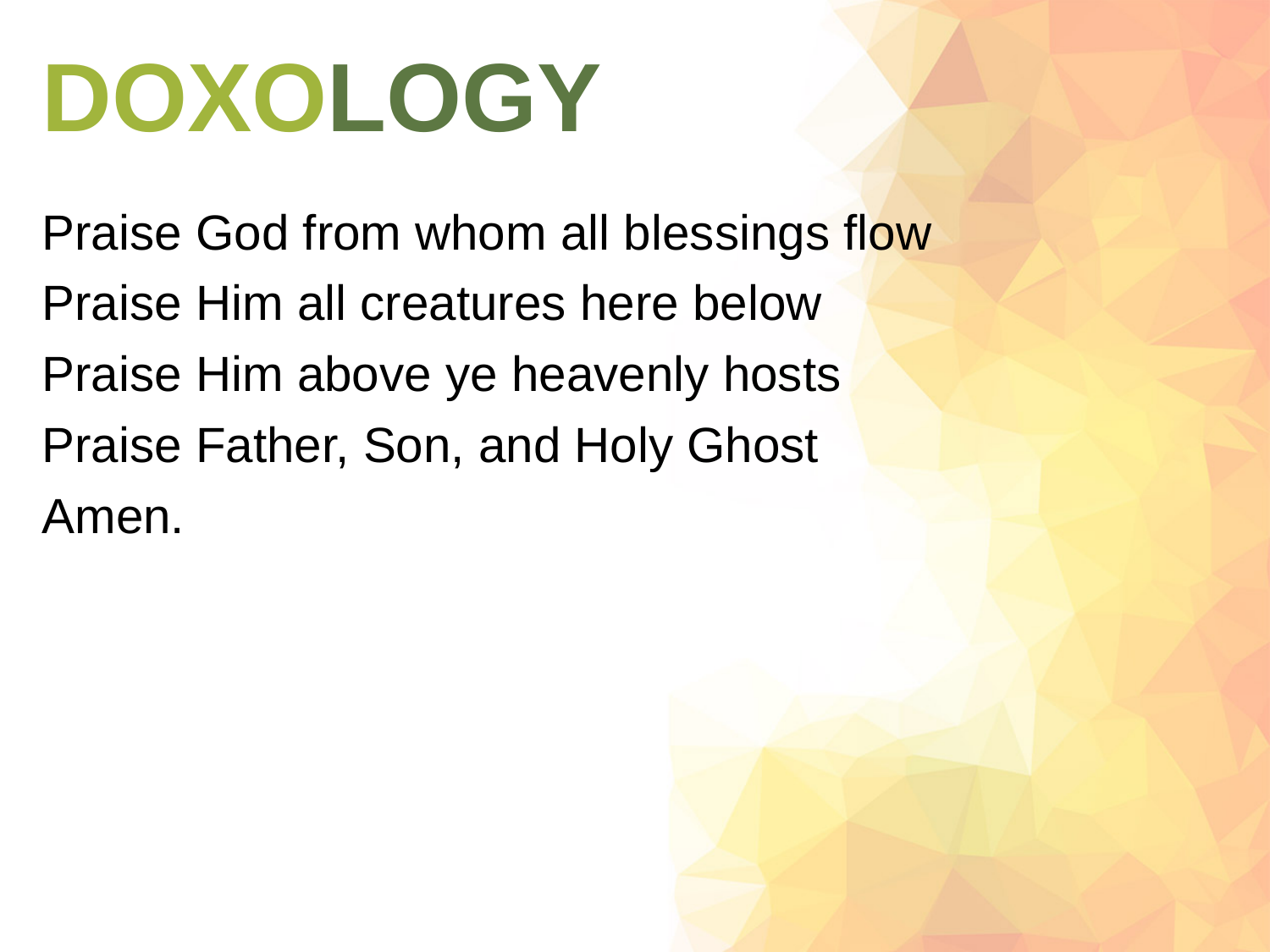

# DOXOLOGY
Praise God from whom all blessings flow
Praise Him all creatures here below
Praise Him above ye heavenly hosts
Praise Father, Son, and Holy Ghost
Amen.